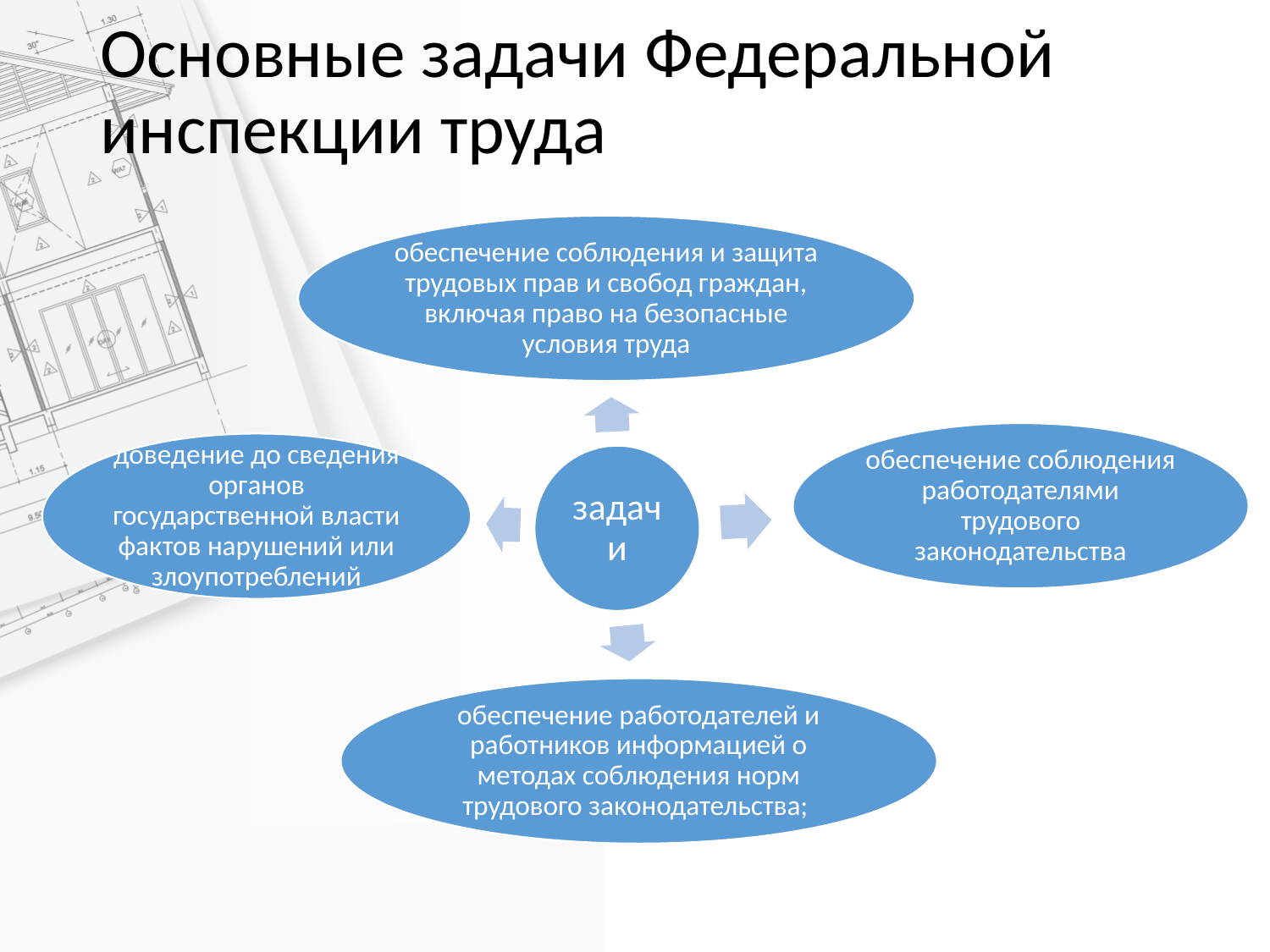

# Основные задачи Федеральной инспекции труда
задачи

обеспечение соблюдения и защита трудовых прав и свобод граждан, включая право на безопасные условия труда

обеспечение соблюдения работодателями трудового законодательства

обеспечение работодателей и работников информацией о методах соблюдения норм трудового законодательства;

доведение до сведения органов государственной власти фактов нарушений или злоупотреблений